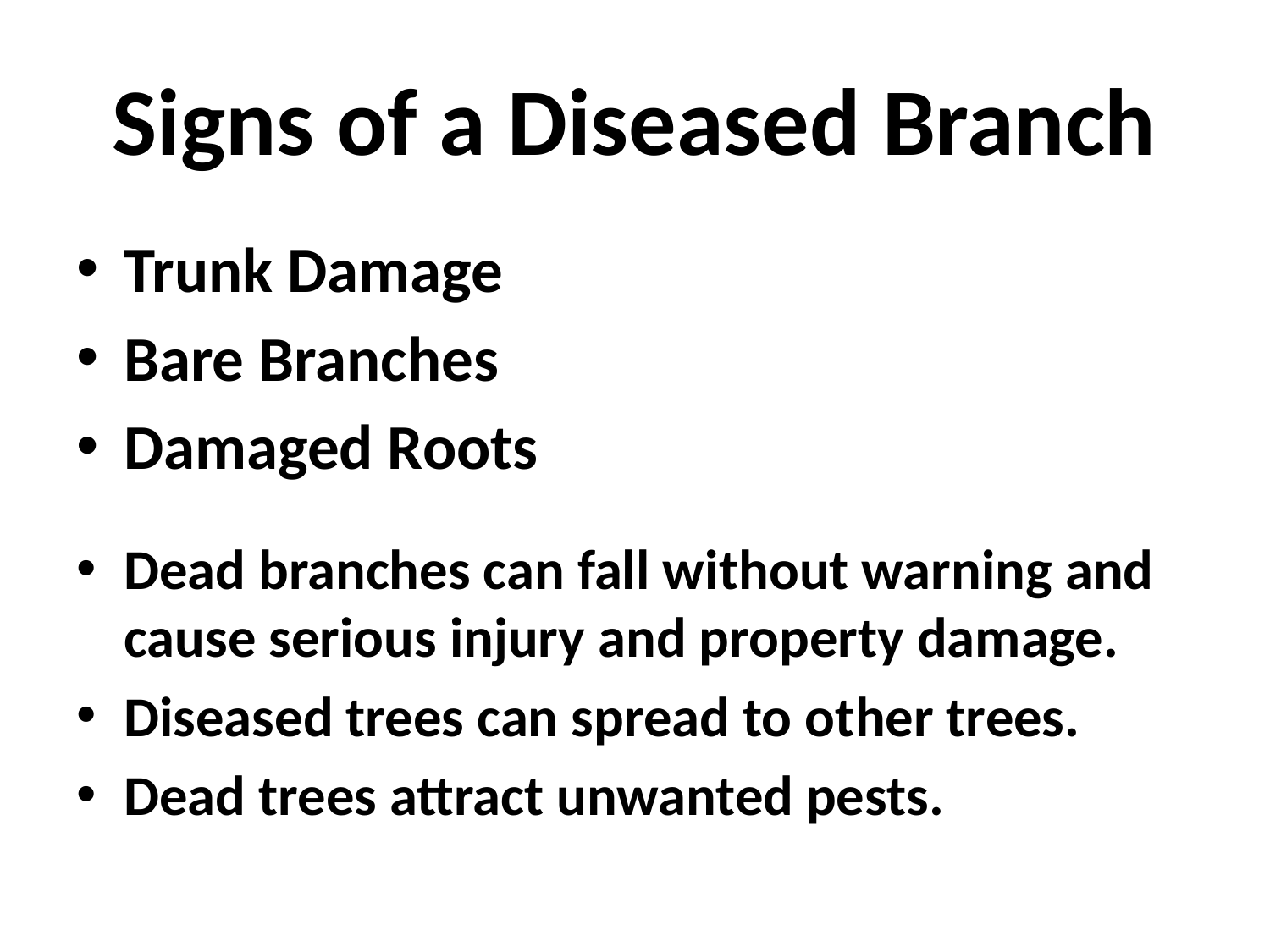

# Signs of a Diseased Branch
Trunk Damage
Bare Branches
Damaged Roots

Dead branches can fall without warning and cause serious injury and property damage.
Diseased trees can spread to other trees.
Dead trees attract unwanted pests.